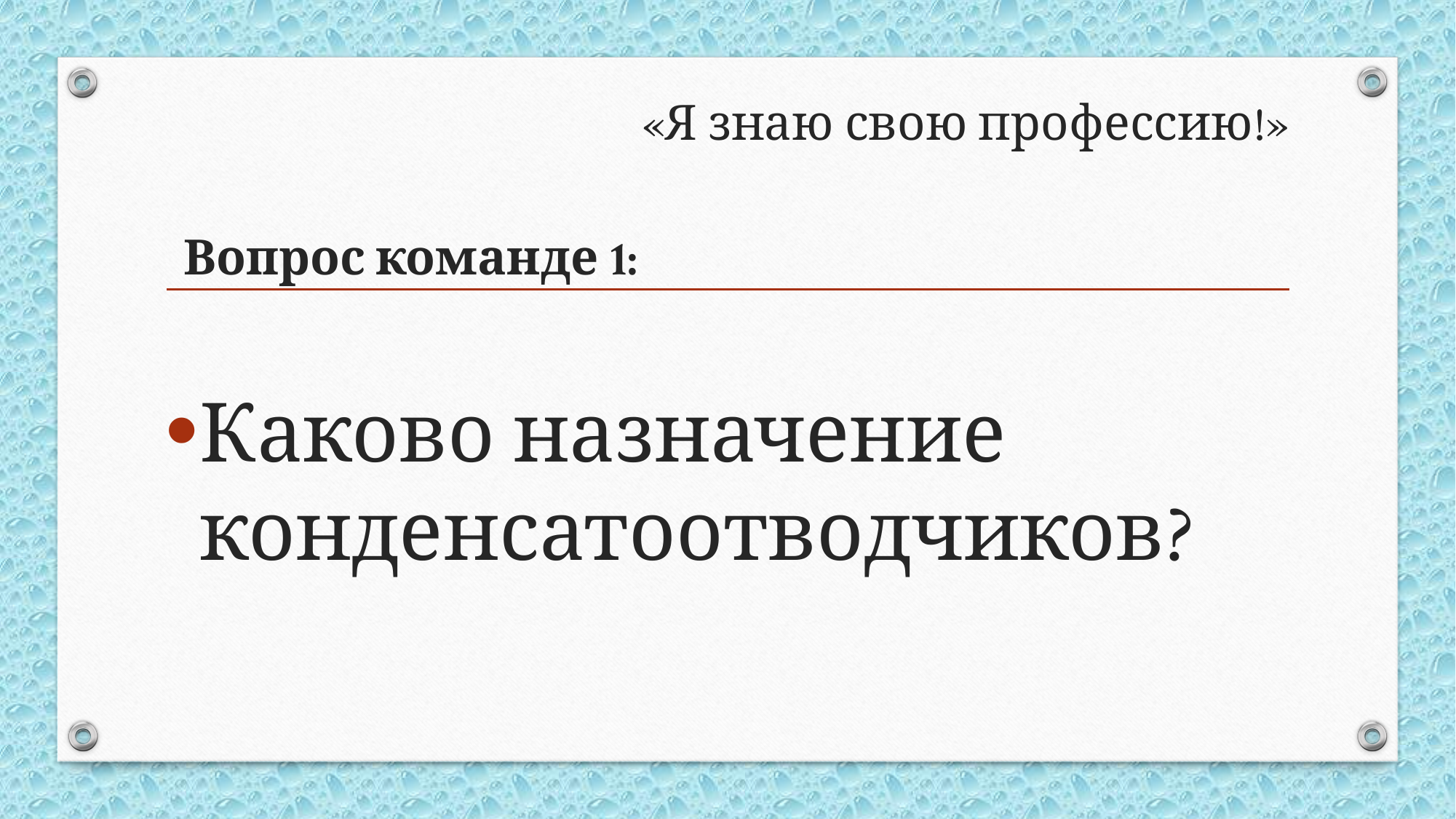

# «Я знаю свою профессию!»

Вопрос команде 1:

Каково назначение конденсатоотводчиков?